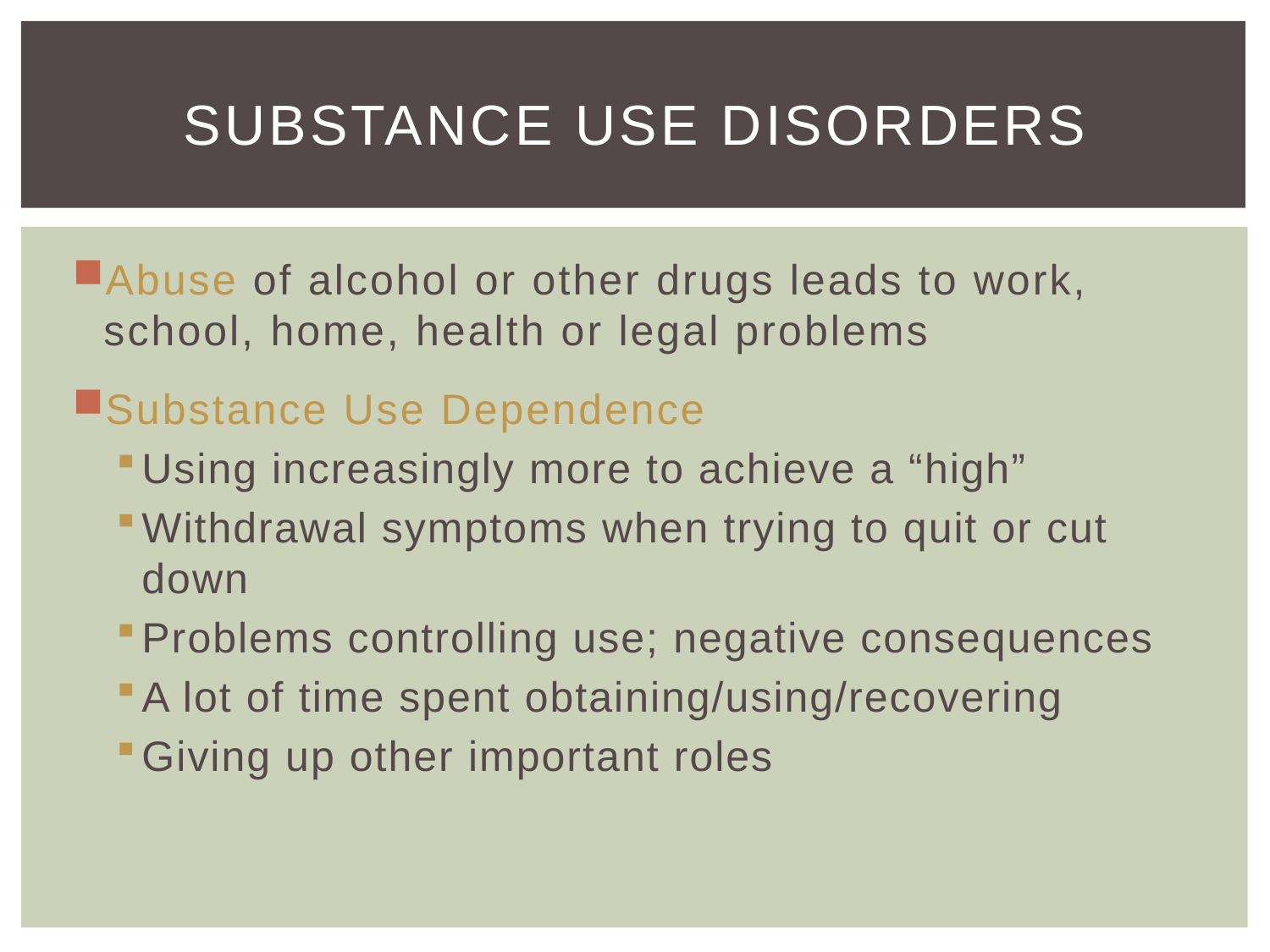

# SUBSTANCE USE DISORDERS

Abuse of alcohol or other drugs leads to work, school, home, health or legal problems

Substance Use Dependence
Using increasingly more to achieve a “high”
Withdrawal symptoms when trying to quit or cut down
Problems controlling use; negative consequences
A lot of time spent obtaining/using/recovering
Giving up other important roles